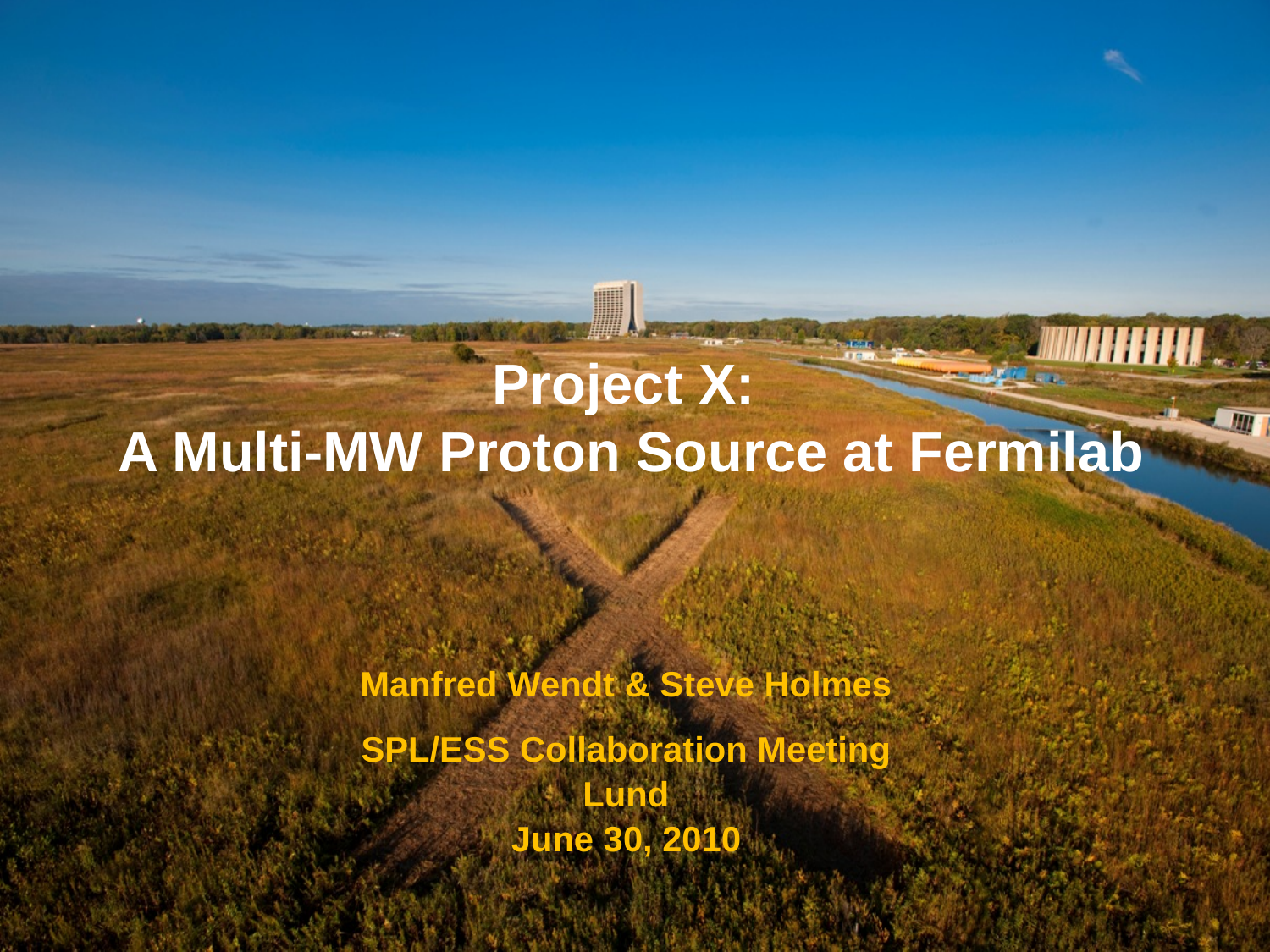

# Project X: A Multi-MW Proton Source at Fermilab
Manfred Wendt & Steve Holmes
SPL/ESS Collaboration Meeting
Lund
June 30, 2010